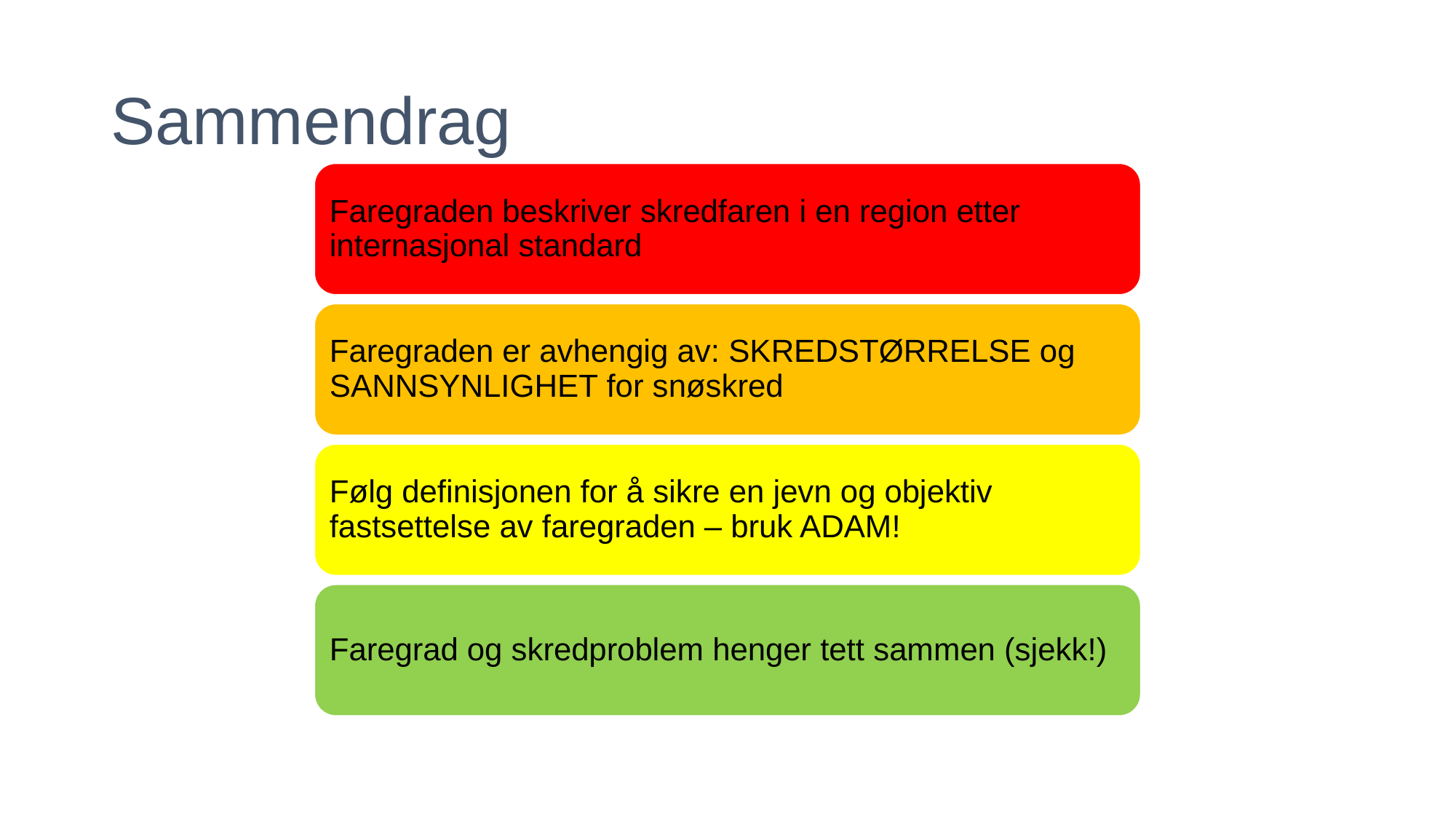

# Sammendrag
Faregraden beskriver skredfaren i en region etter internasjonal standard
Faregraden er avhengig av: SKREDSTØRRELSE og SANNSYNLIGHET for snøskred
Følg definisjonen for å sikre en jevn og objektiv fastsettelse av faregraden – bruk ADAM!
Faregrad og skredproblem henger tett sammen (sjekk!)